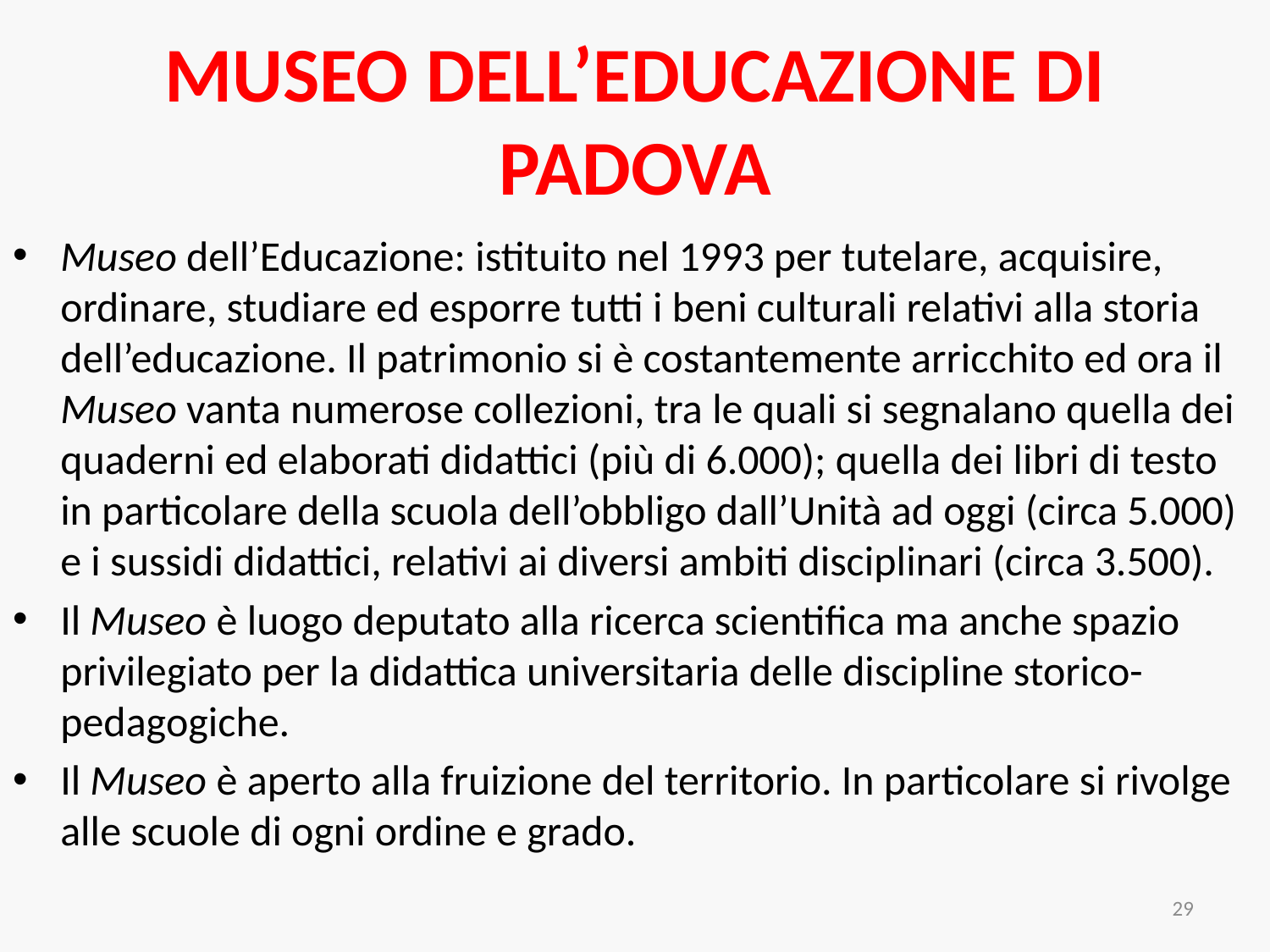

# MUSEO DELL’EDUCAZIONE DI PADOVA
Museo dell’Educazione: istituito nel 1993 per tutelare, acquisire, ordinare, studiare ed esporre tutti i beni culturali relativi alla storia dell’educazione. Il patrimonio si è costantemente arricchito ed ora il Museo vanta numerose collezioni, tra le quali si segnalano quella dei quaderni ed elaborati didattici (più di 6.000); quella dei libri di testo in particolare della scuola dell’obbligo dall’Unità ad oggi (circa 5.000) e i sussidi didattici, relativi ai diversi ambiti disciplinari (circa 3.500).
Il Museo è luogo deputato alla ricerca scientifica ma anche spazio privilegiato per la didattica universitaria delle discipline storico-pedagogiche.
Il Museo è aperto alla fruizione del territorio. In particolare si rivolge alle scuole di ogni ordine e grado.
29